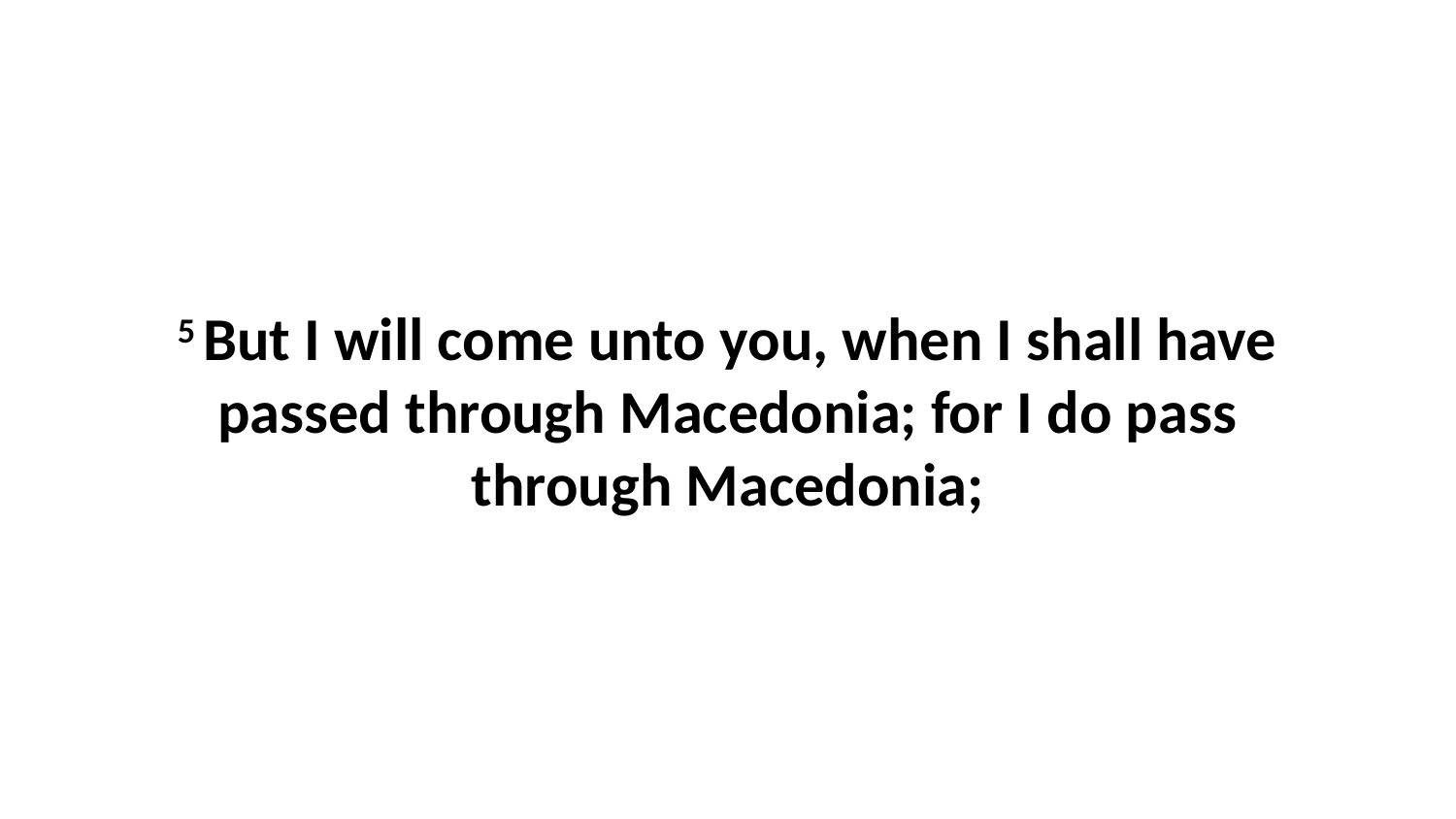

5 But I will come unto you, when I shall have passed through Macedonia; for I do pass through Macedonia;